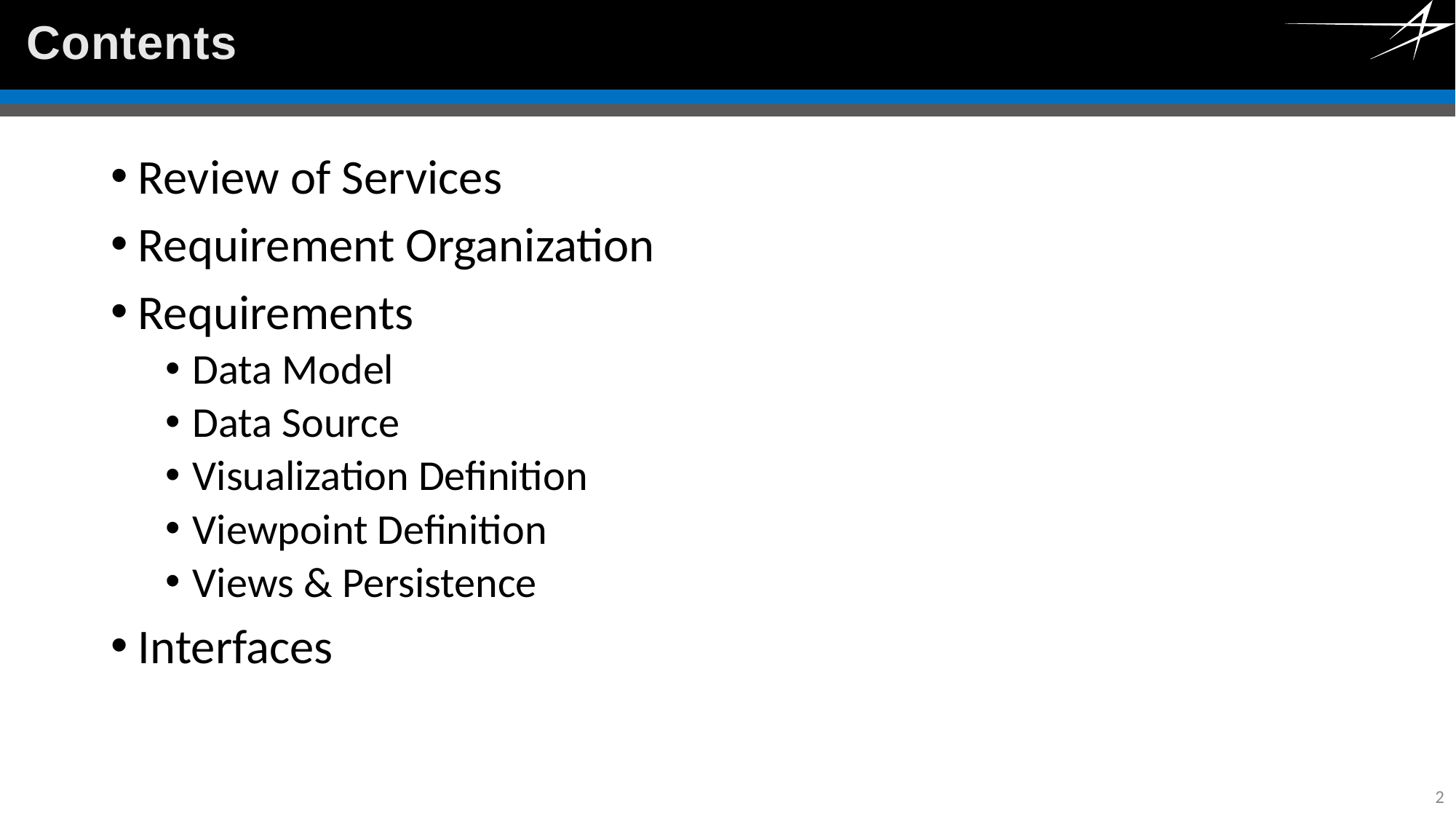

# Contents
Review of Services
Requirement Organization
Requirements
Data Model
Data Source
Visualization Definition
Viewpoint Definition
Views & Persistence
Interfaces
2